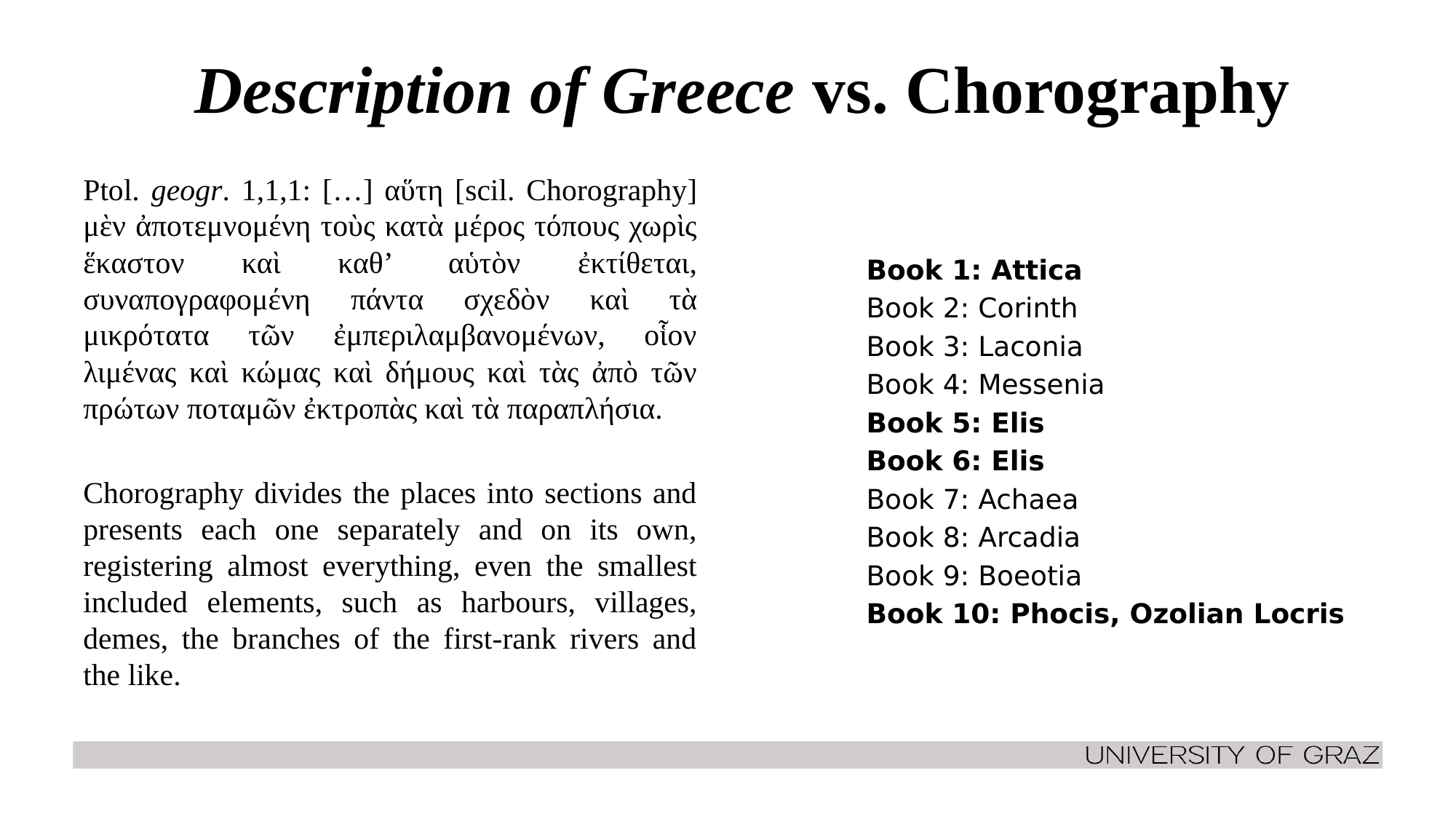

# Description of Greece vs. Chorography
Ptol. geogr. 1,1,1: […] αὕτη [scil. Chorography] μὲν ἀποτεμνομένη τοὺς κατὰ μέρος τόπους χωρὶς ἕκαστον καὶ καθ’ αὑτὸν ἐκτίθεται, συναπογραφομένη πάντα σχεδὸν καὶ τὰ μικρότατα τῶν ἐμπεριλαμβανομένων, οἷον λιμένας καὶ κώμας καὶ δήμους καὶ τὰς ἀπὸ τῶν πρώτων ποταμῶν ἐκτροπὰς καὶ τὰ παραπλήσια.

Chorography divides the places into sections and presents each one separately and on its own, registering almost everything, even the smallest included elements, such as harbours, villages, demes, the branches of the first-rank rivers and the like.

Book 1: Attica
Book 2: Corinth
Book 3: Laconia
Book 4: Messenia
Book 5: Elis
Book 6: Elis
Book 7: Achaea
Book 8: Arcadia
Book 9: Boeotia
Book 10: Phocis, Ozolian Locris